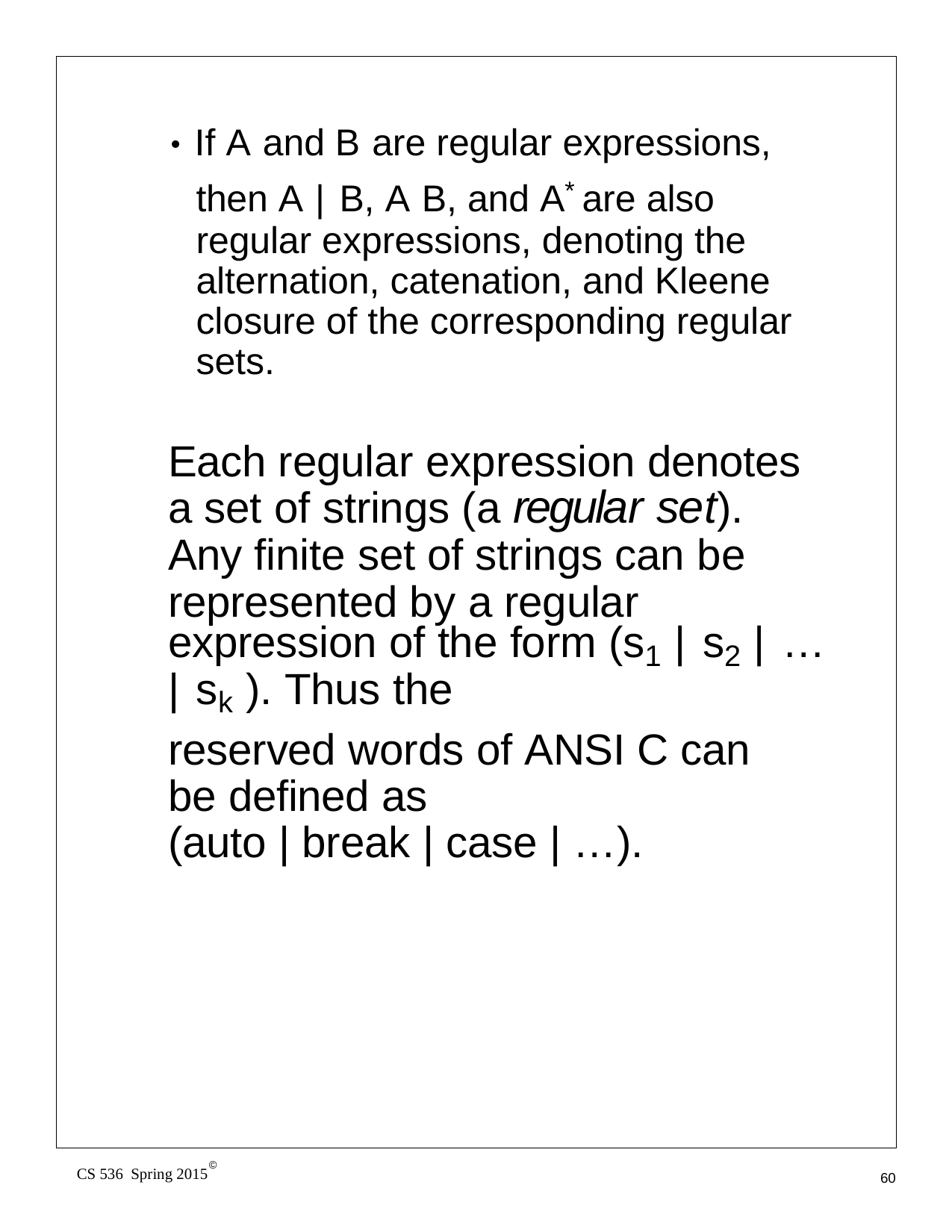

If A and B are regular expressions,
then A | B, A B, and A* are also regular expressions, denoting the alternation, catenation, and Kleene closure of the corresponding regular sets.

Each regular expression denotes a set of strings (a regular set). Any finite set of strings can be represented by a regular expression of the form (s1 | s2 | … | sk ). Thus the
reserved words of ANSI C can be defined as
(auto | break | case | …).
©
CS 536  Spring 2015
60